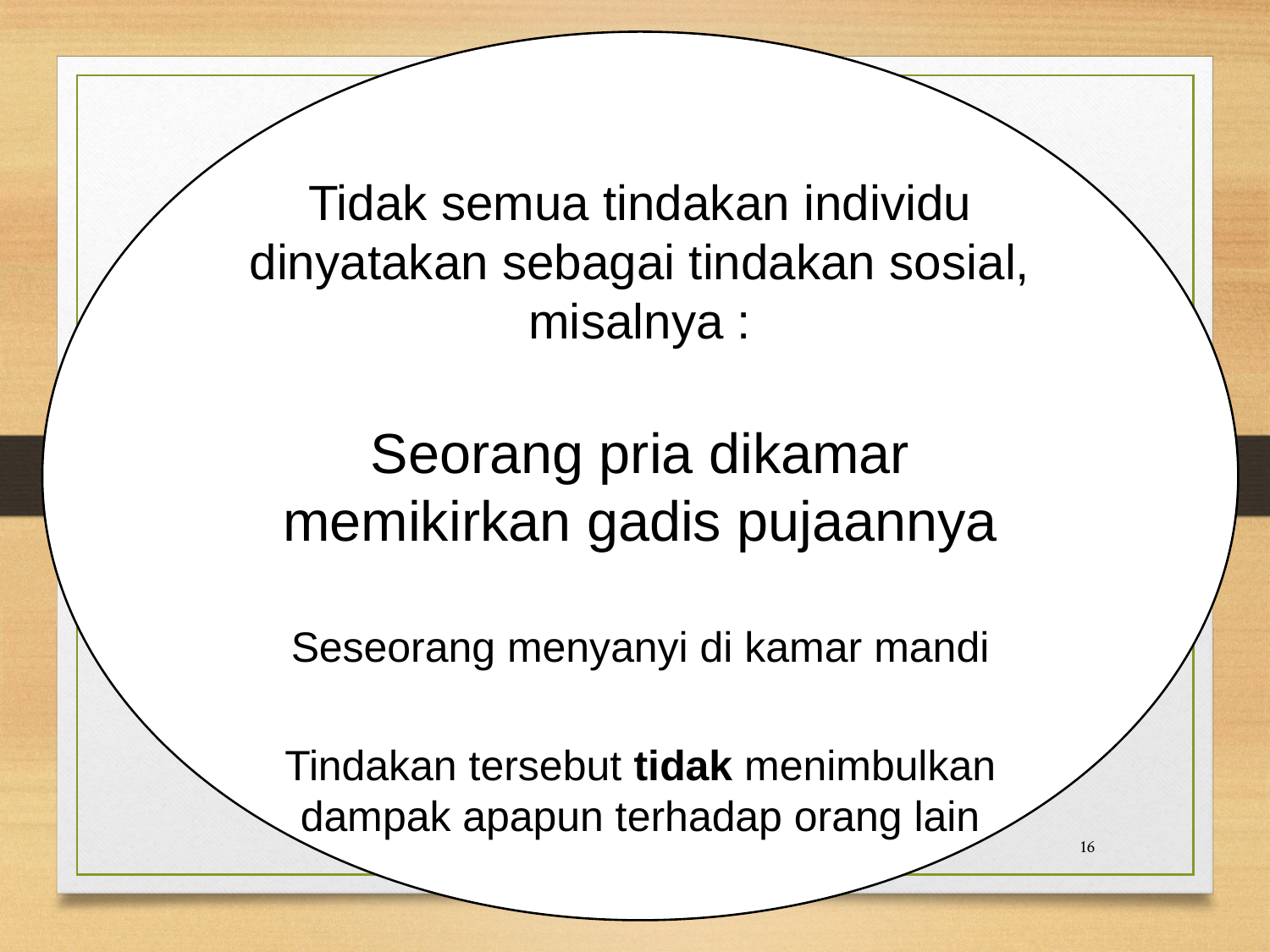

Tidak semua tindakan individu dinyatakan sebagai tindakan sosial, misalnya :

Seorang pria dikamar memikirkan gadis pujaannya

Seseorang menyanyi di kamar mandi

Tindakan tersebut tidak menimbulkan dampak apapun terhadap orang lain
16